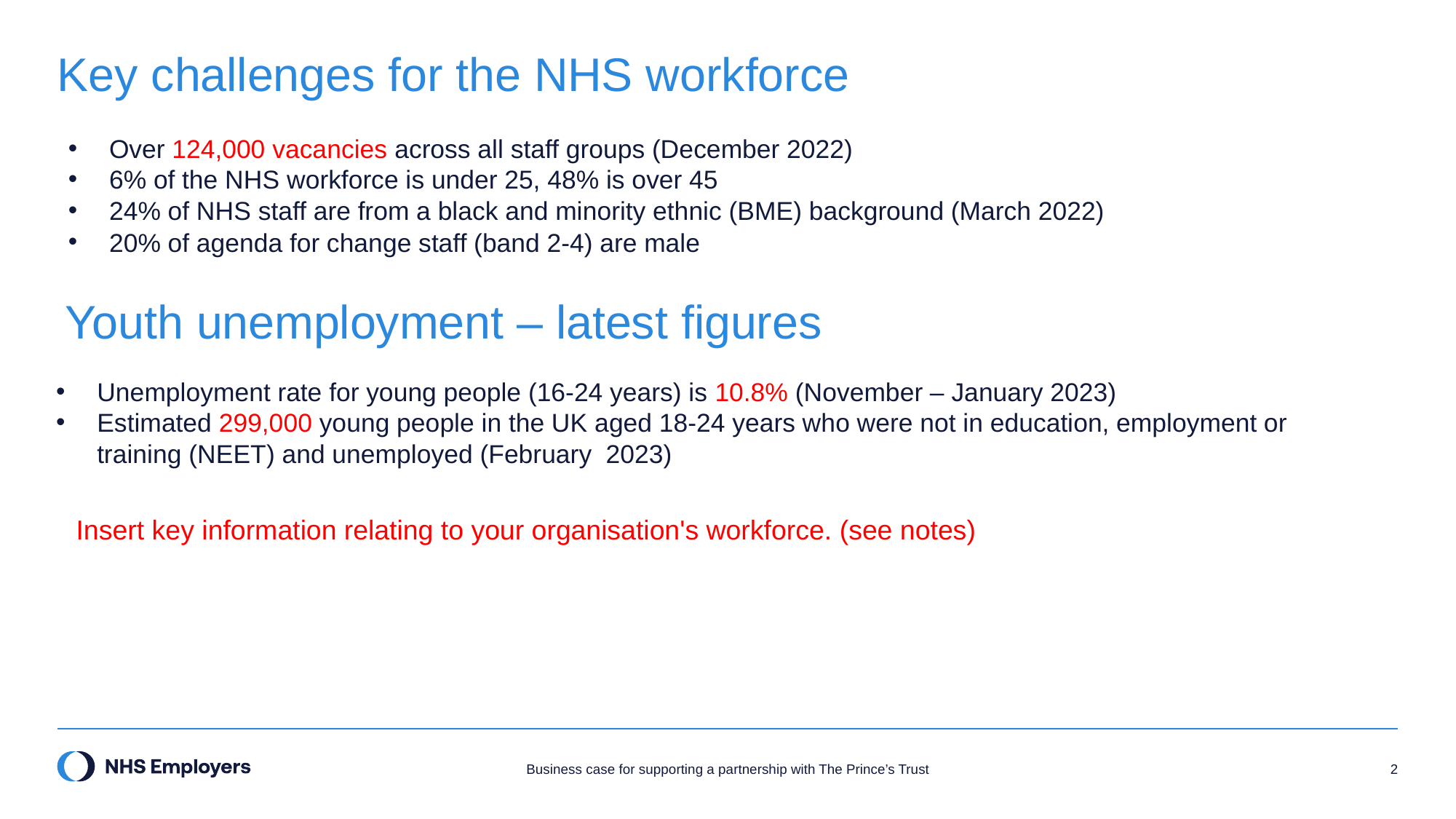

# Key challenges for the NHS workforce
Over 124,000 vacancies across all staff groups (December 2022)
6% of the NHS workforce is under 25, 48% is over 45
24% of NHS staff are from a black and minority ethnic (BME) background (March 2022)
20% of agenda for change staff (band 2-4) are male
Youth unemployment – latest figures
Unemployment rate for young people (16-24 years) is 10.8% (November – January 2023)
Estimated 299,000 young people in the UK aged 18-24 years who were not in education, employment or training (NEET) and unemployed (February  2023)

Insert key information relating to your organisation's workforce. (see notes)
Business case for supporting a partnership with The Prince’s Trust
2